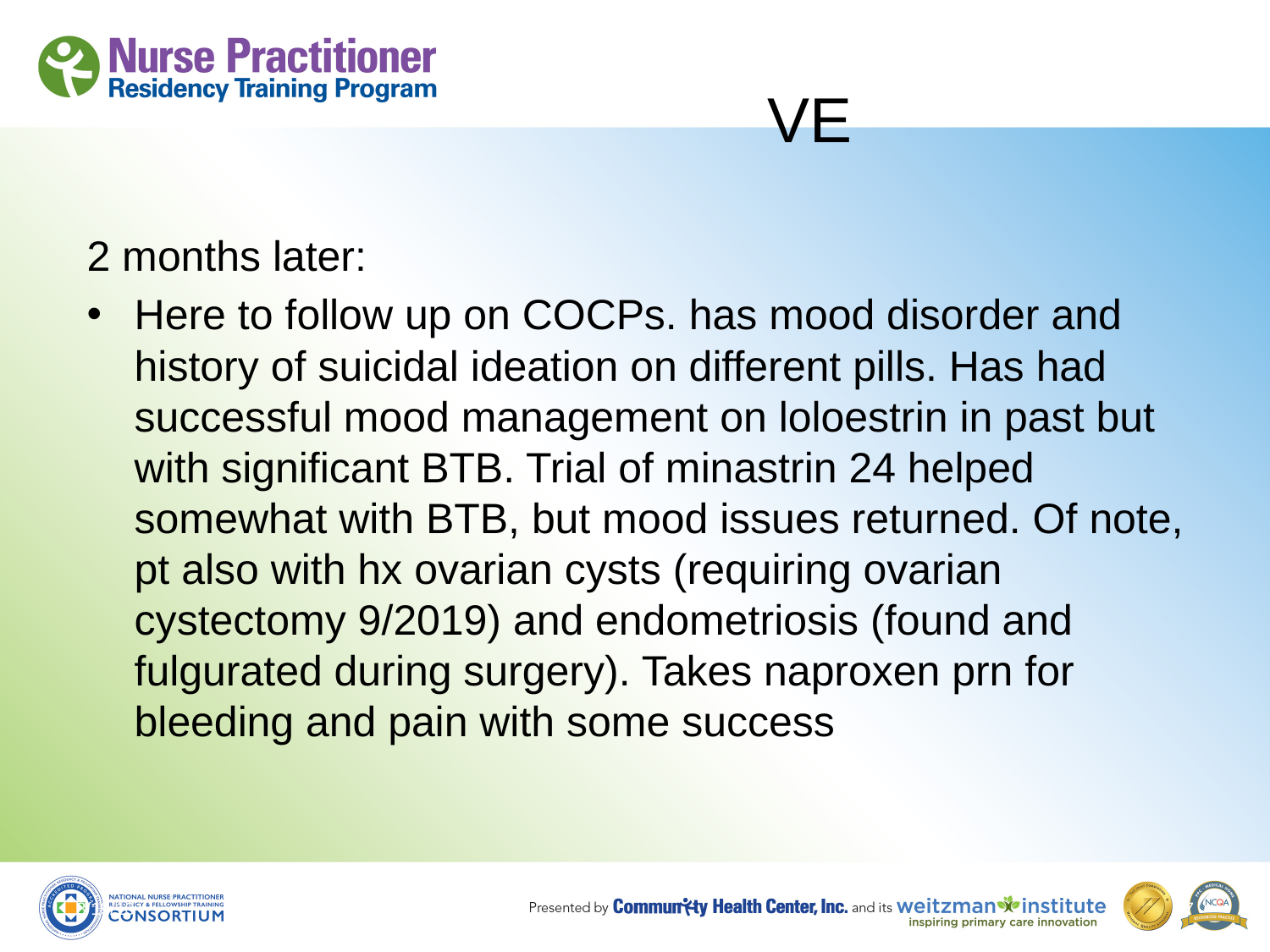

# VE
2 months later:
Here to follow up on COCPs. has mood disorder and history of suicidal ideation on different pills. Has had successful mood management on loloestrin in past but with significant BTB. Trial of minastrin 24 helped somewhat with BTB, but mood issues returned. Of note, pt also with hx ovarian cysts (requiring ovarian cystectomy 9/2019) and endometriosis (found and fulgurated during surgery). Takes naproxen prn for bleeding and pain with some success
8/19/10
67